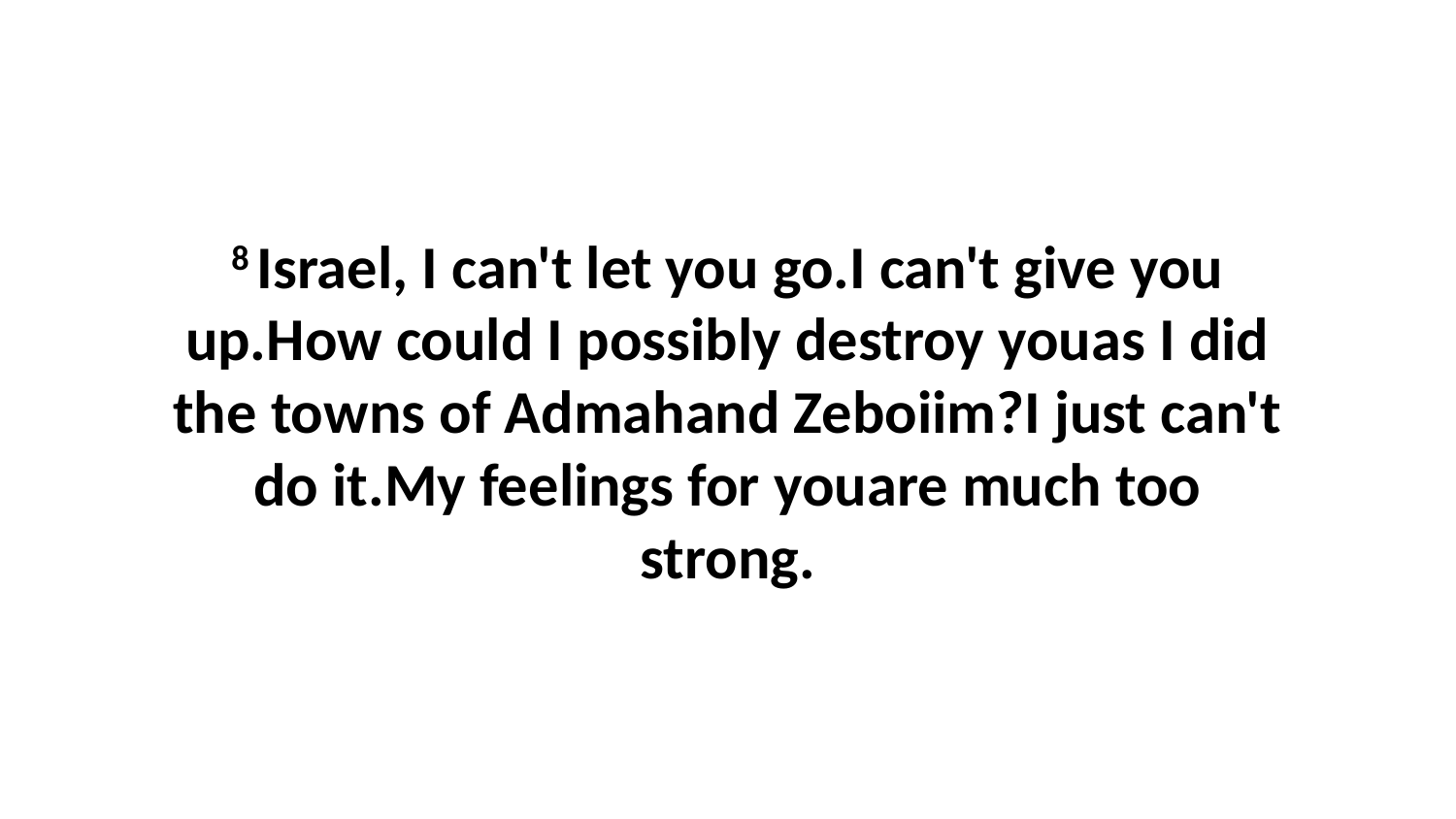

8 Israel, I can't let you go.I can't give you up.How could I possibly destroy youas I did the towns of Admahand Zeboiim?I just can't do it.My feelings for youare much too strong.